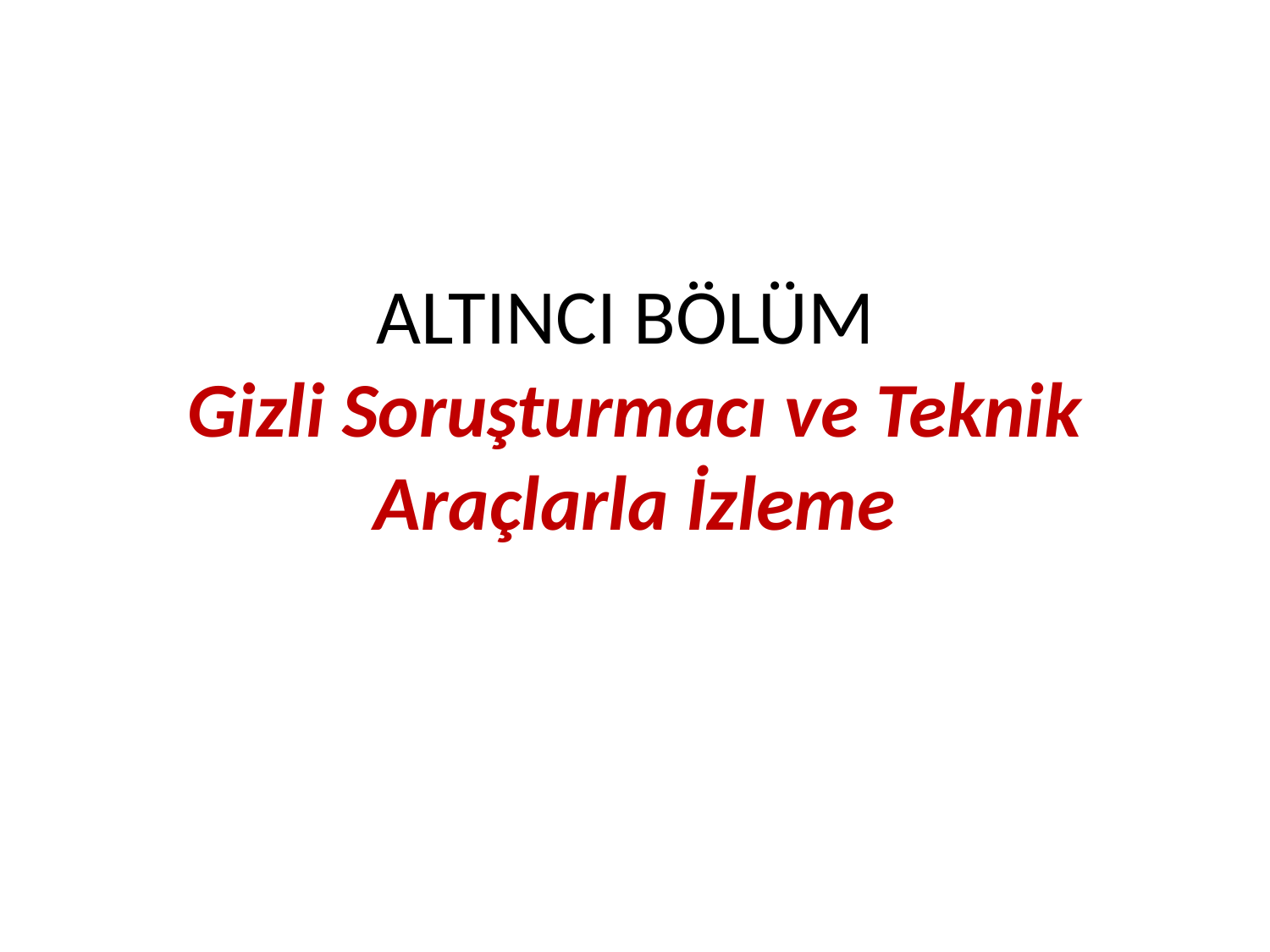

# ALTINCI BÖLÜM Gizli Soruşturmacı ve Teknik Araçlarla İzleme